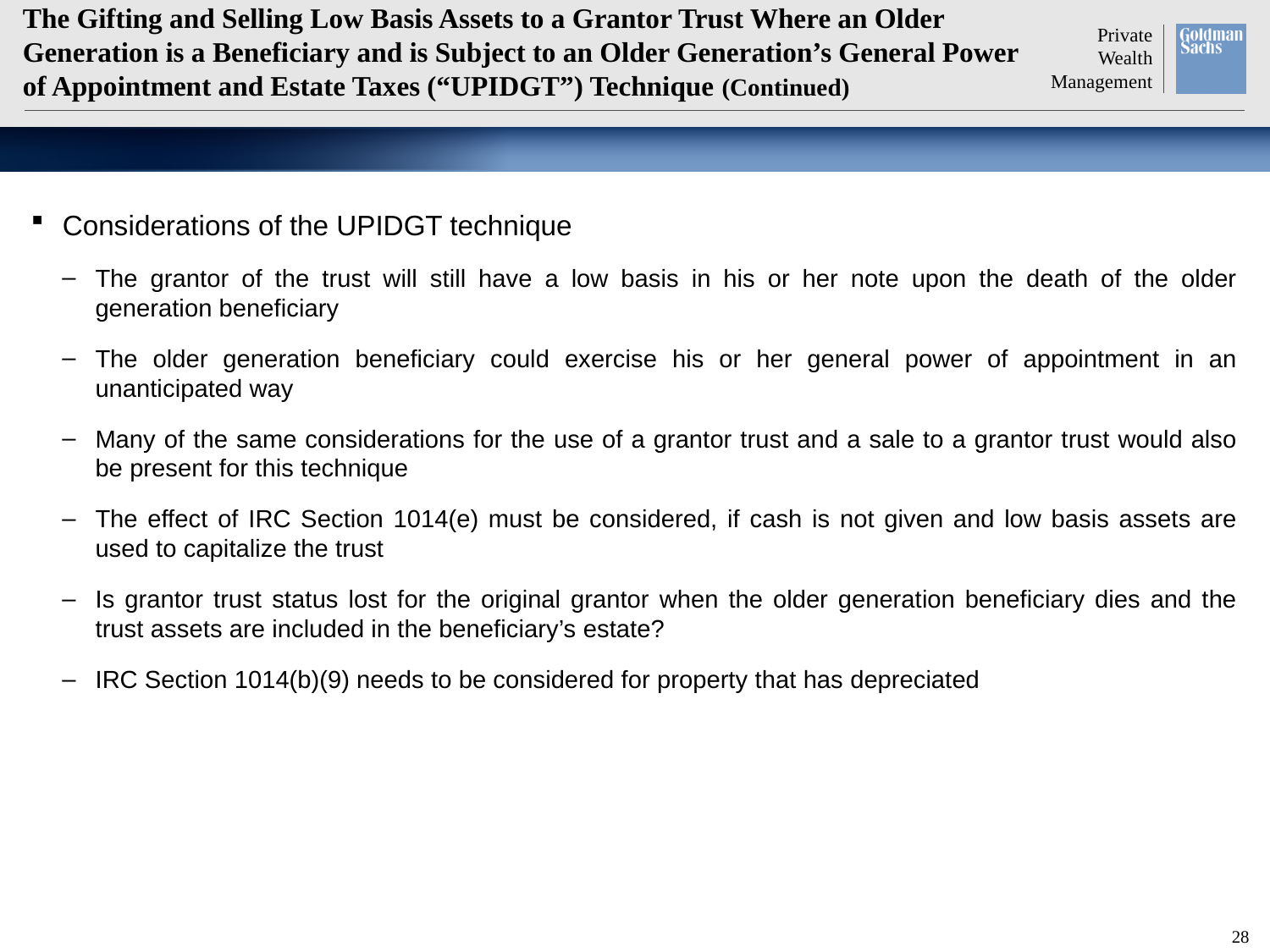

# The Gifting and Selling Low Basis Assets to a Grantor Trust Where an Older Generation is a Beneficiary and is Subject to an Older Generation’s General Power of Appointment and Estate Taxes (“UPIDGT”) Technique (Continued)
Considerations of the UPIDGT technique
The grantor of the trust will still have a low basis in his or her note upon the death of the older generation beneficiary
The older generation beneficiary could exercise his or her general power of appointment in an unanticipated way
Many of the same considerations for the use of a grantor trust and a sale to a grantor trust would also be present for this technique
The effect of IRC Section 1014(e) must be considered, if cash is not given and low basis assets are used to capitalize the trust
Is grantor trust status lost for the original grantor when the older generation beneficiary dies and the trust assets are included in the beneficiary’s estate?
IRC Section 1014(b)(9) needs to be considered for property that has depreciated

28